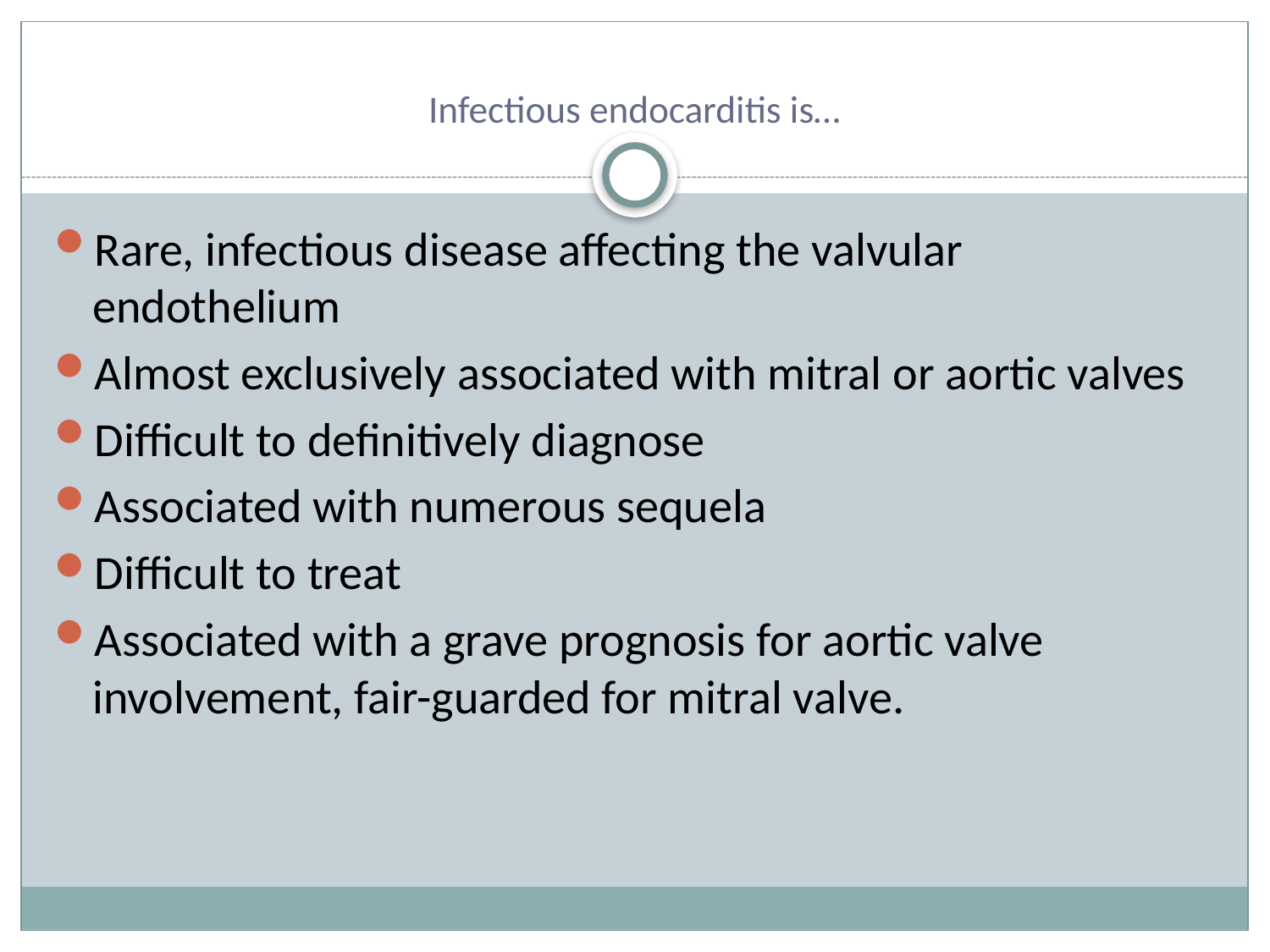

# Infectious endocarditis is…
Rare, infectious disease affecting the valvular endothelium
Almost exclusively associated with mitral or aortic valves
Difficult to definitively diagnose
Associated with numerous sequela
Difficult to treat
Associated with a grave prognosis for aortic valve involvement, fair-guarded for mitral valve.